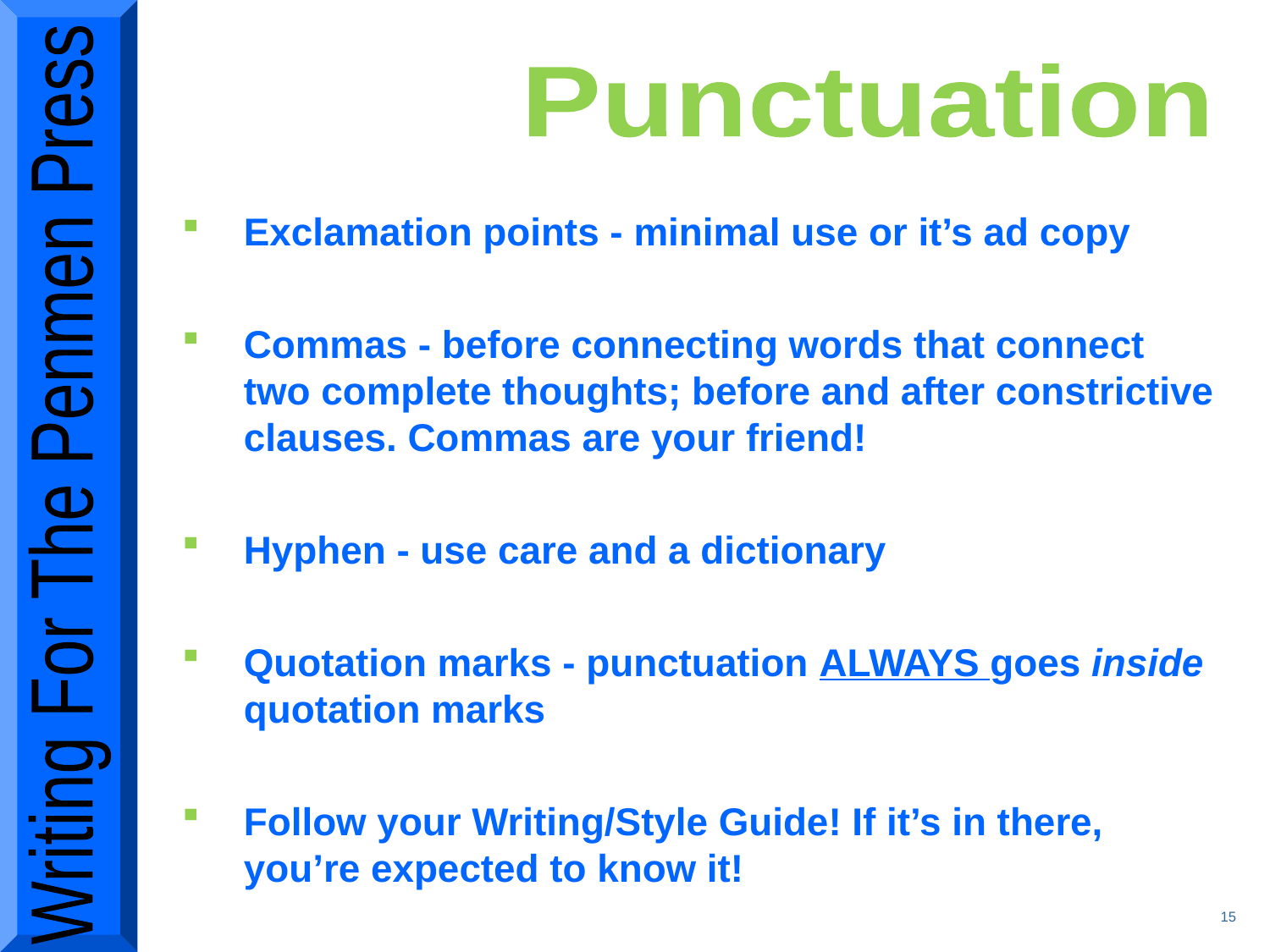

Punctuation
Exclamation points - minimal use or it’s ad copy

Commas - before connecting words that connect two complete thoughts; before and after constrictive clauses. Commas are your friend!

Hyphen - use care and a dictionary

Quotation marks - punctuation ALWAYS goes inside quotation marks

Follow your Writing/Style Guide! If it’s in there, you’re expected to know it!